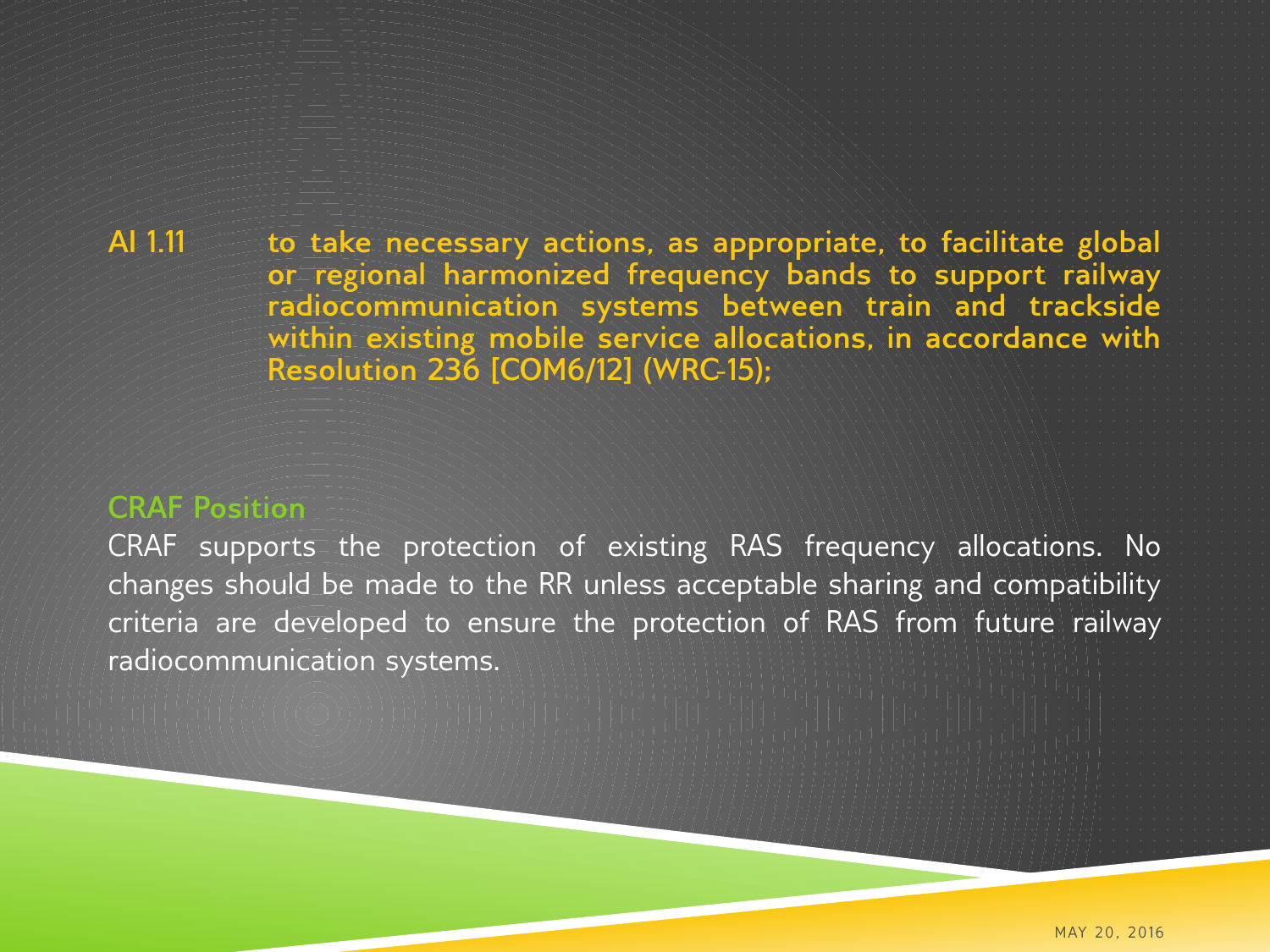

| AI 1.11 | to take necessary actions, as appropriate, to facilitate global or regional harmonized frequency bands to support railway radiocommunication systems between train and trackside within existing mobile service allocations, in accordance with Resolution 236 [COM6/12] (WRC-15); |
| --- | --- |
CRAF Position
CRAF supports the protection of existing RAS frequency allocations. No changes should be made to the RR unless acceptable sharing and compatibility criteria are developed to ensure the protection of RAS from future railway radiocommunication systems.

May 20, 2016